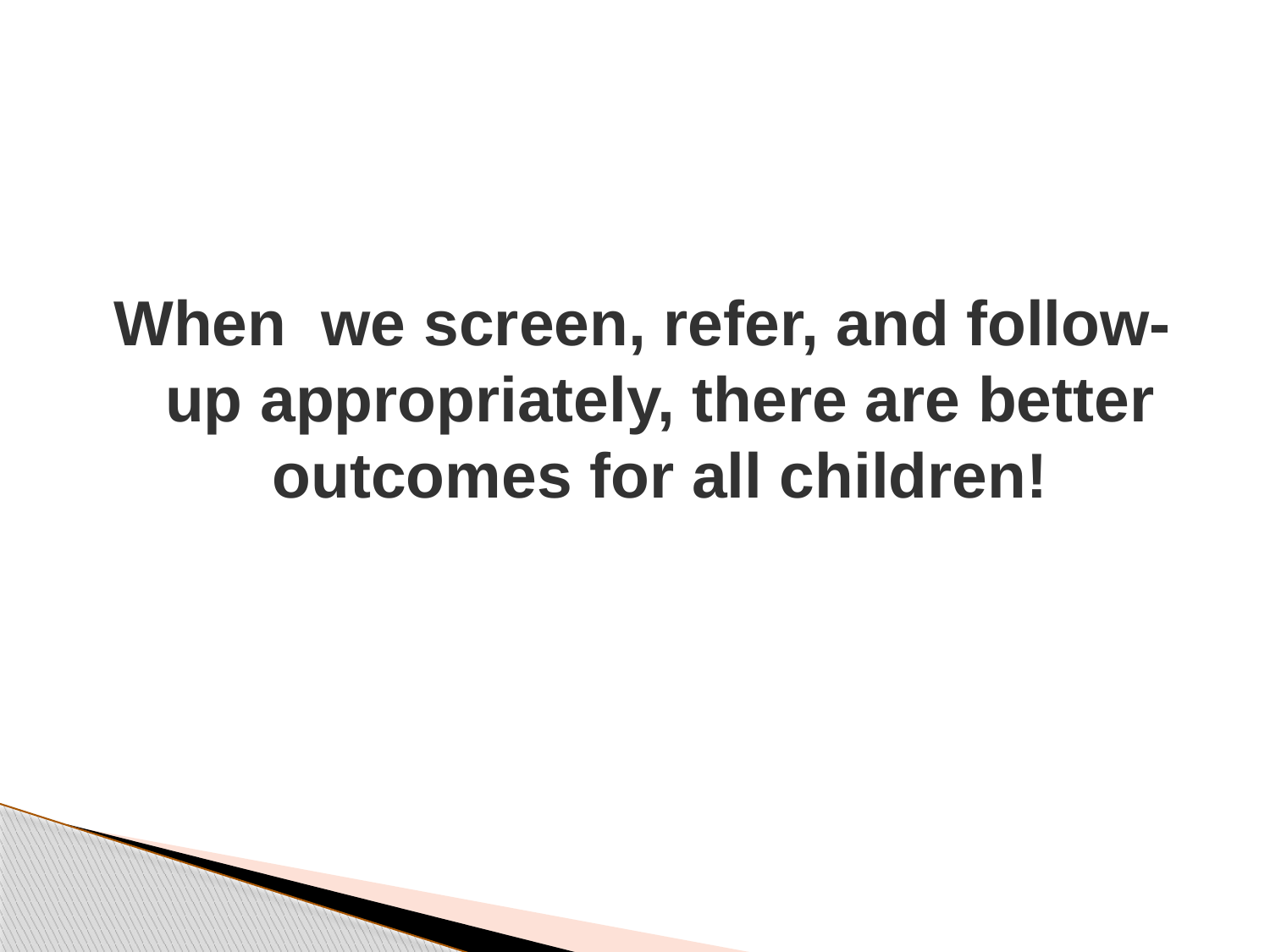

When  we screen, refer, and follow-up appropriately, there are better outcomes for all children!